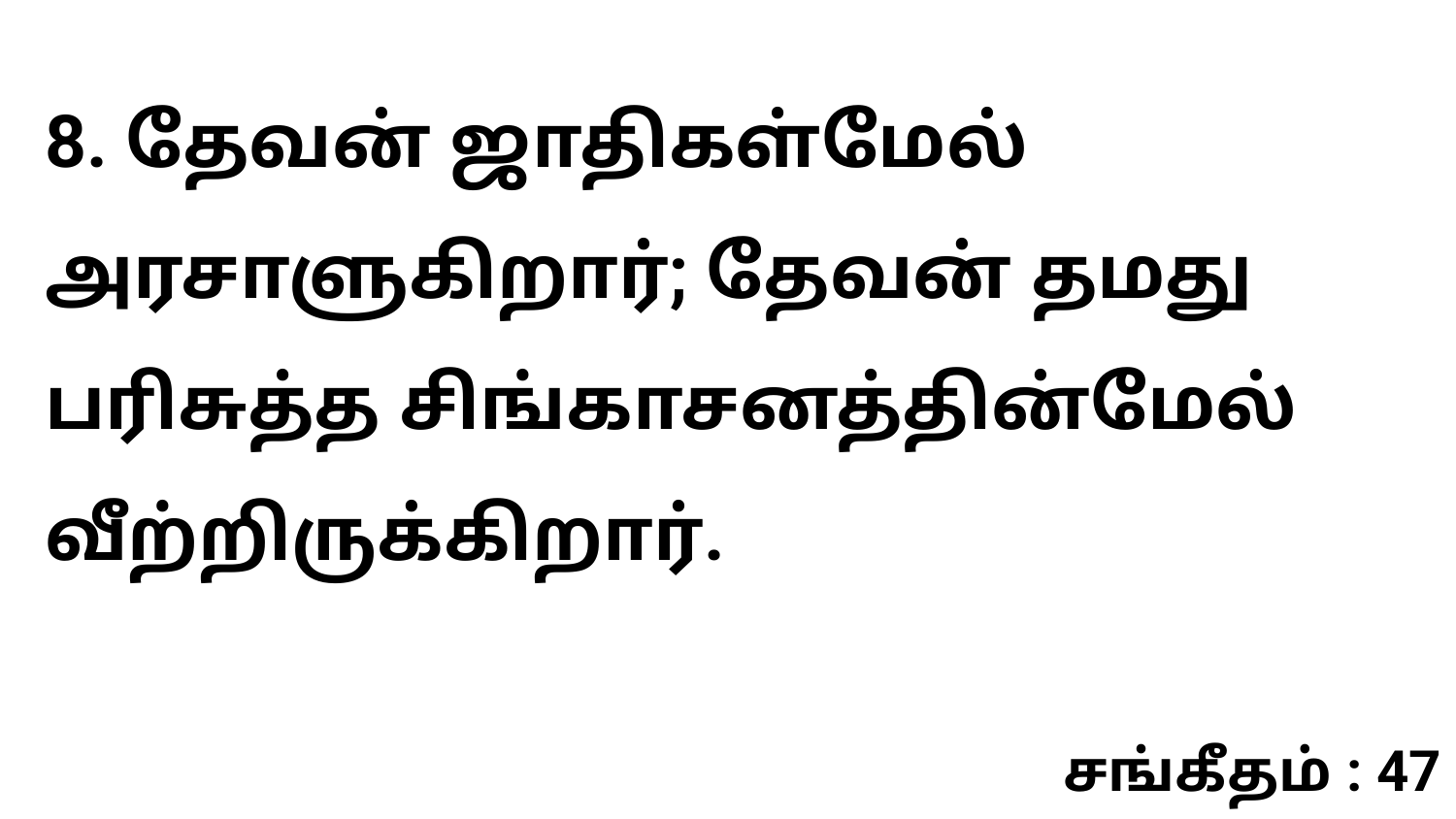

8. தேவன் ஜாதிகள்மேல் அரசாளுகிறார்; தேவன் தமது பரிசுத்த சிங்காசனத்தின்மேல் வீற்றிருக்கிறார்.
சங்கீதம் : 47